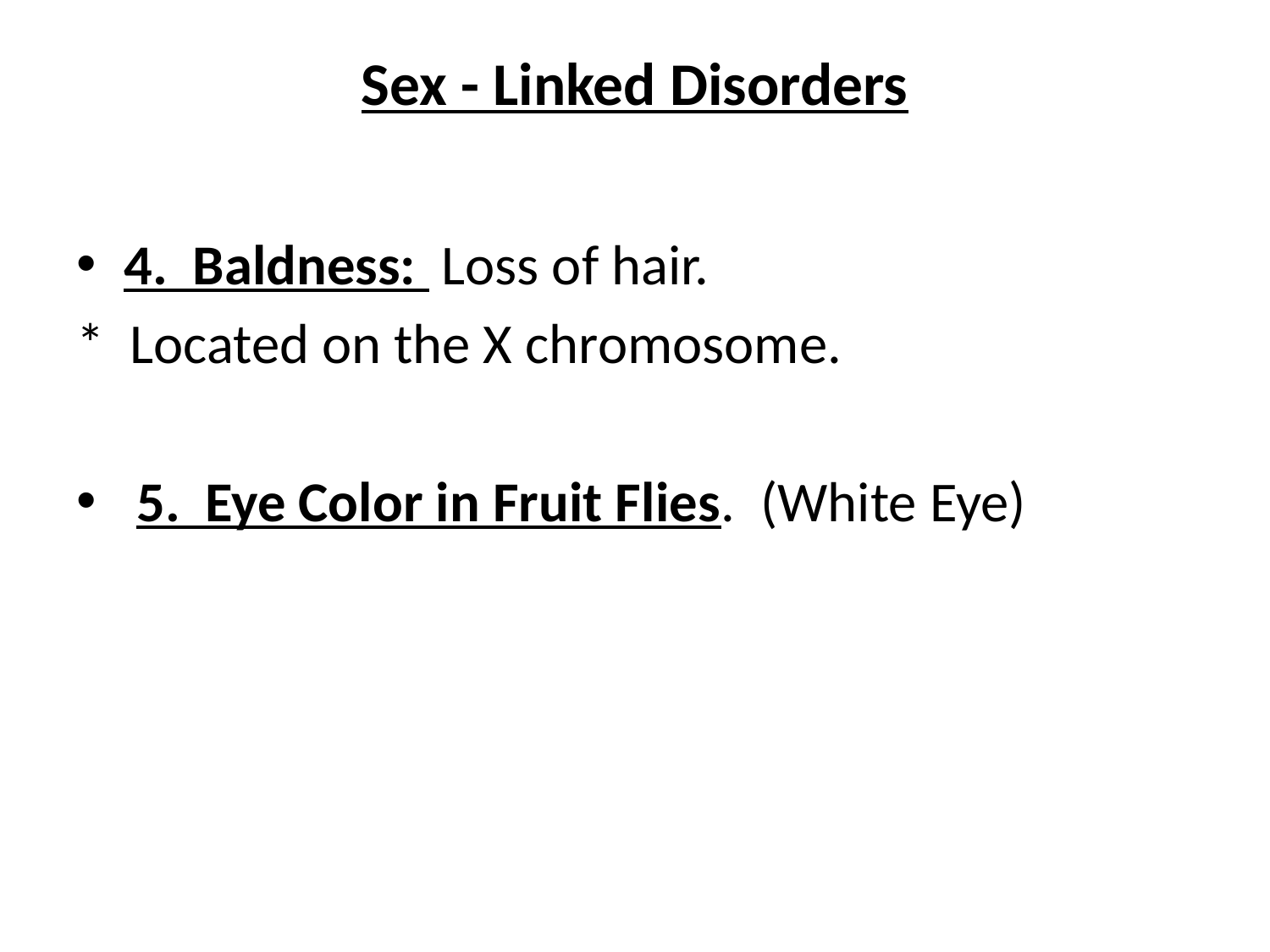

# Sex - Linked Disorders
4.  Baldness:  Loss of hair.
*  Located on the X chromosome.

 5.  Eye Color in Fruit Flies.  (White Eye)